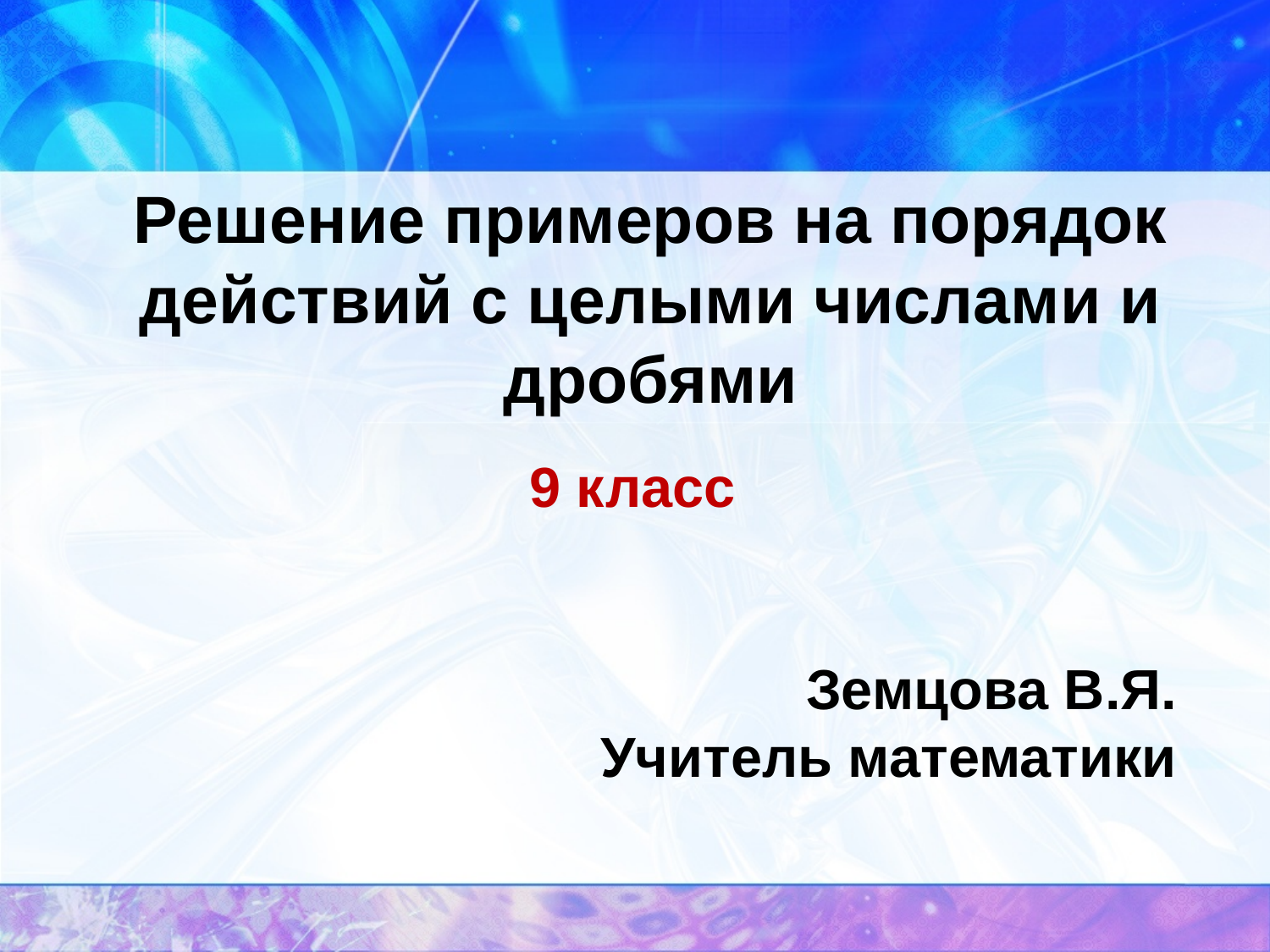

# Решение примеров на порядок действий с целыми числами и дробями
9 класс

Земцова В.Я.
Учитель математики